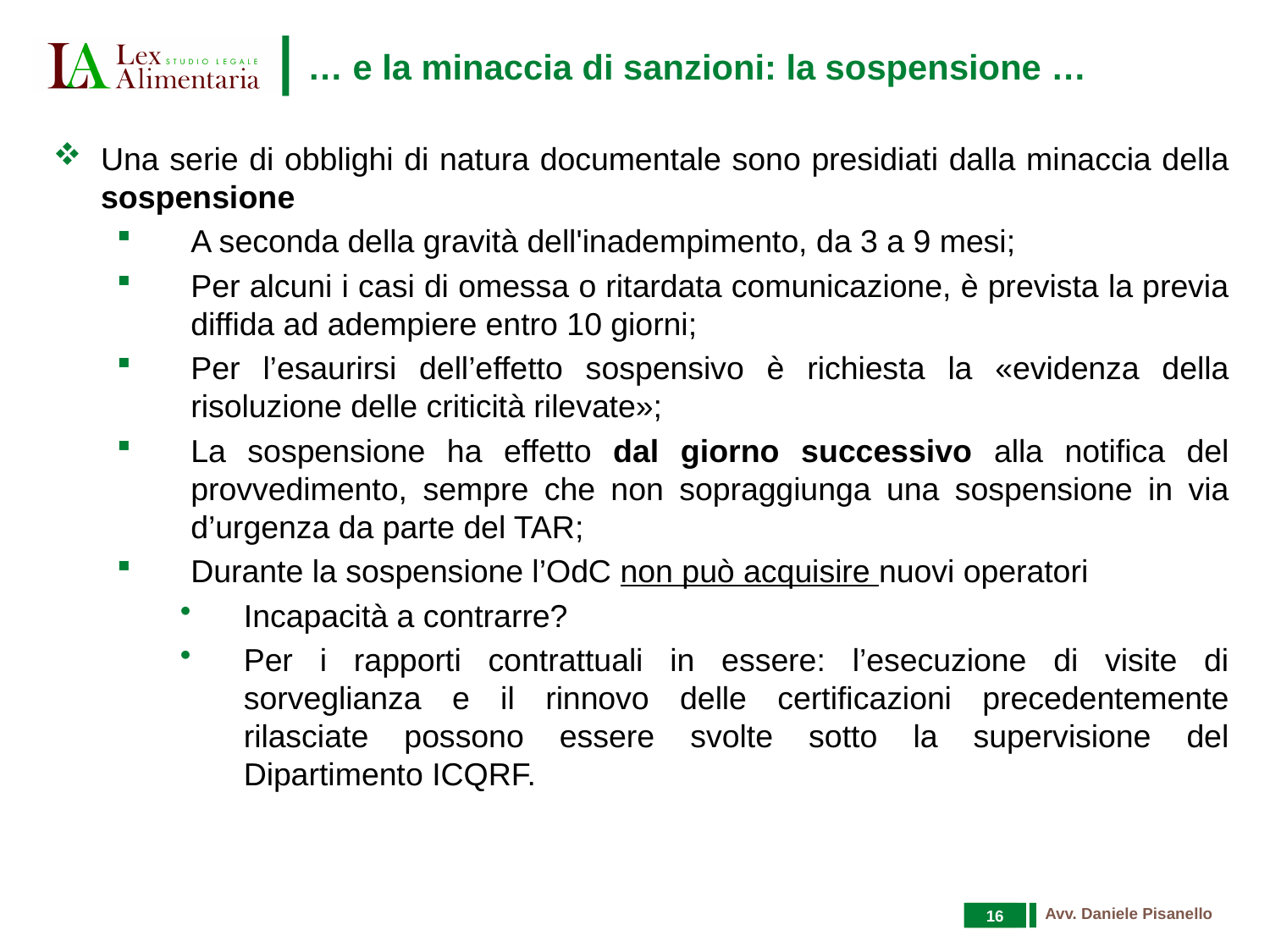

# … e la minaccia di sanzioni: la sospensione …
Una serie di obblighi di natura documentale sono presidiati dalla minaccia della sospensione
A seconda della gravità dell'inadempimento, da 3 a 9 mesi;
Per alcuni i casi di omessa o ritardata comunicazione, è prevista la previa diffida ad adempiere entro 10 giorni;
Per l’esaurirsi dell’effetto sospensivo è richiesta la «evidenza della risoluzione delle criticità rilevate»;
La sospensione ha effetto dal giorno successivo alla notifica del provvedimento, sempre che non sopraggiunga una sospensione in via d’urgenza da parte del TAR;
Durante la sospensione l’OdC non può acquisire nuovi operatori
Incapacità a contrarre?
Per i rapporti contrattuali in essere: l’esecuzione di visite di sorveglianza e il rinnovo delle certificazioni precedentemente rilasciate possono essere svolte sotto la supervisione del Dipartimento ICQRF.

16